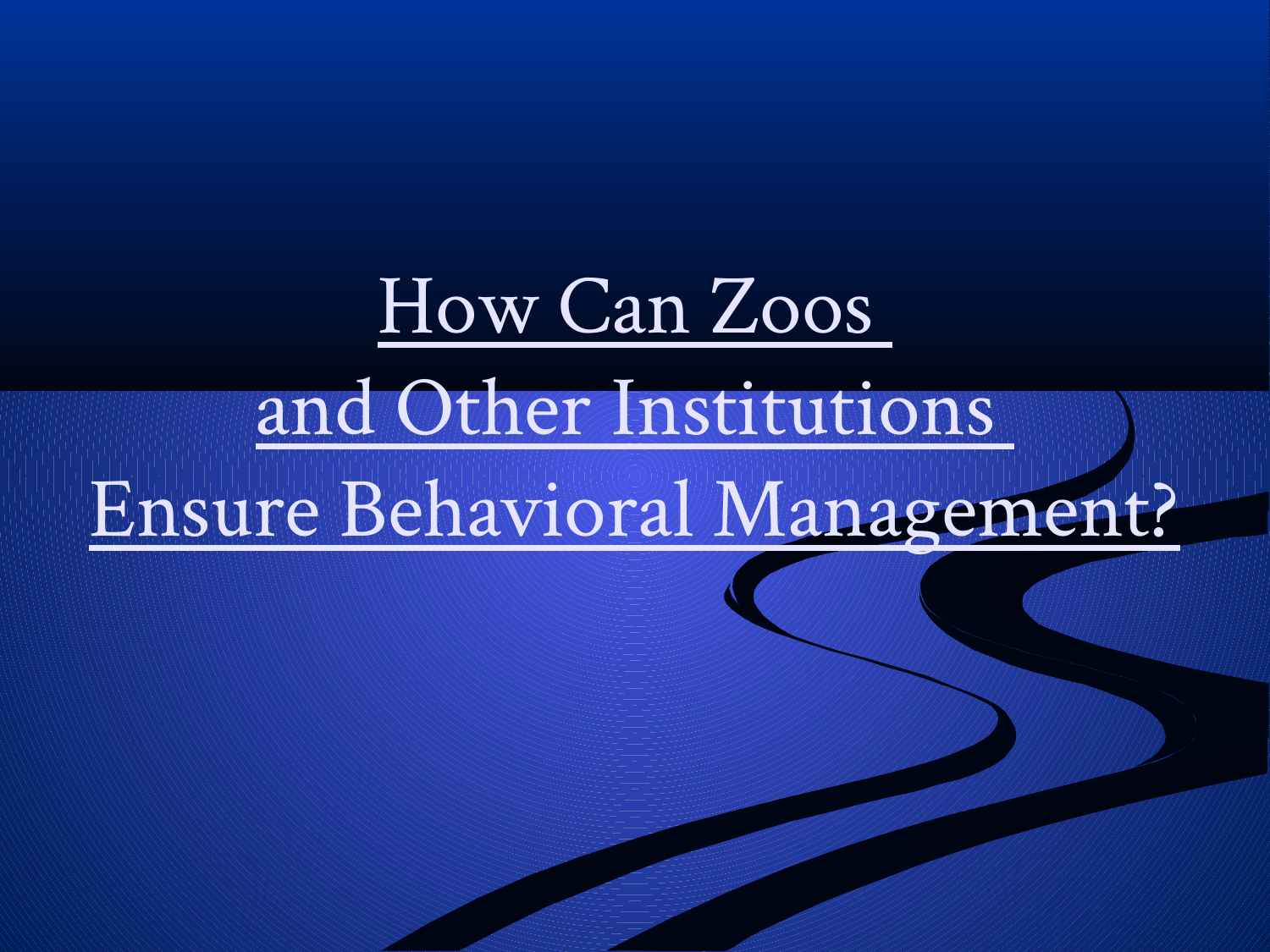

# How Can Zoos and Other Institutions Ensure Behavioral Management?